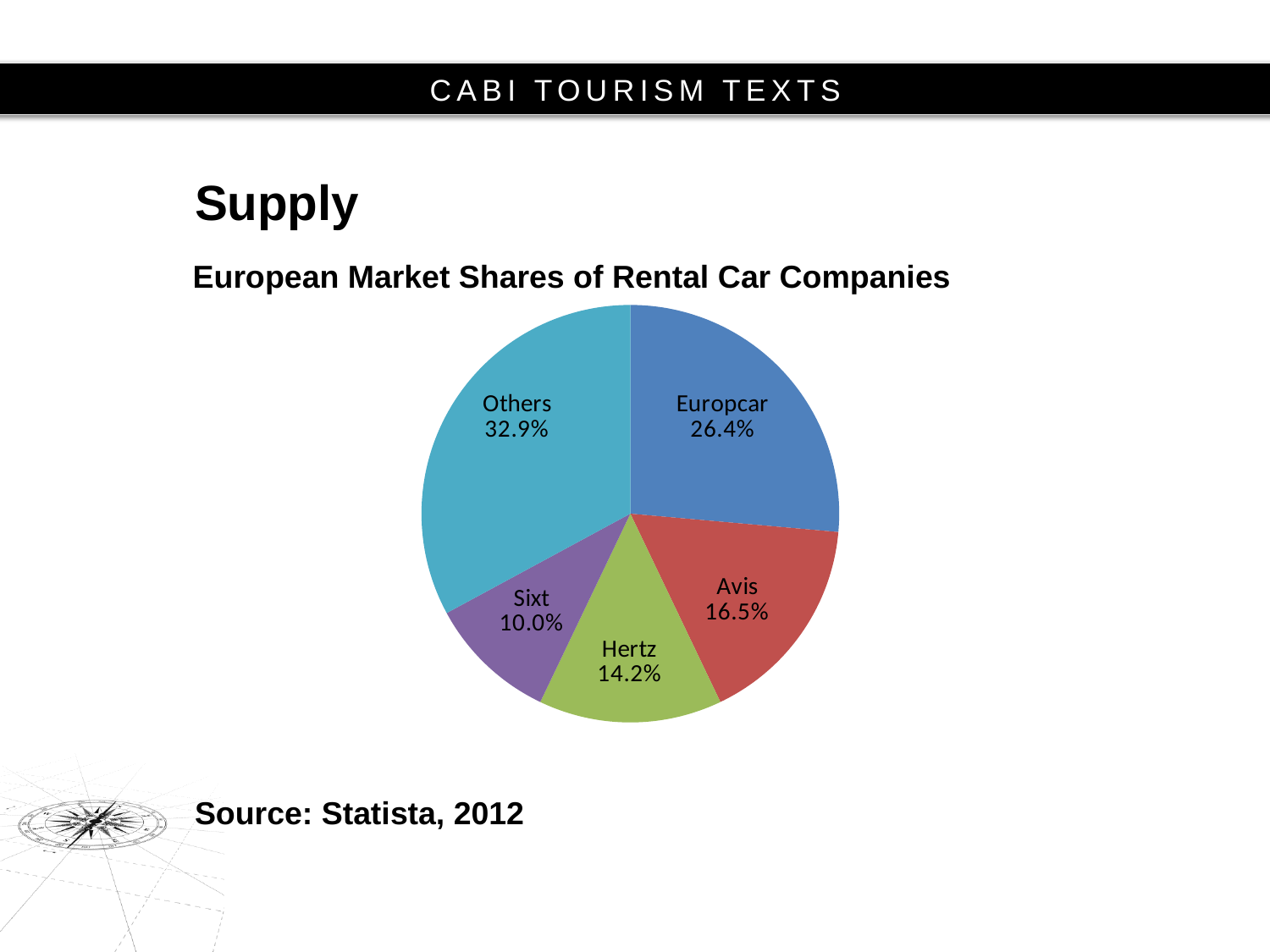

# Supply
European Market Shares of Rental Car Companies

### Chart

| Category |  |
|---|---|
| Europcar | 0.264 |
| Avis | 0.165 |
| Hertz | 0.142 |
| Sixt | 0.1 |
| Others | 0.329000000000003 |
Source: Statista, 2012